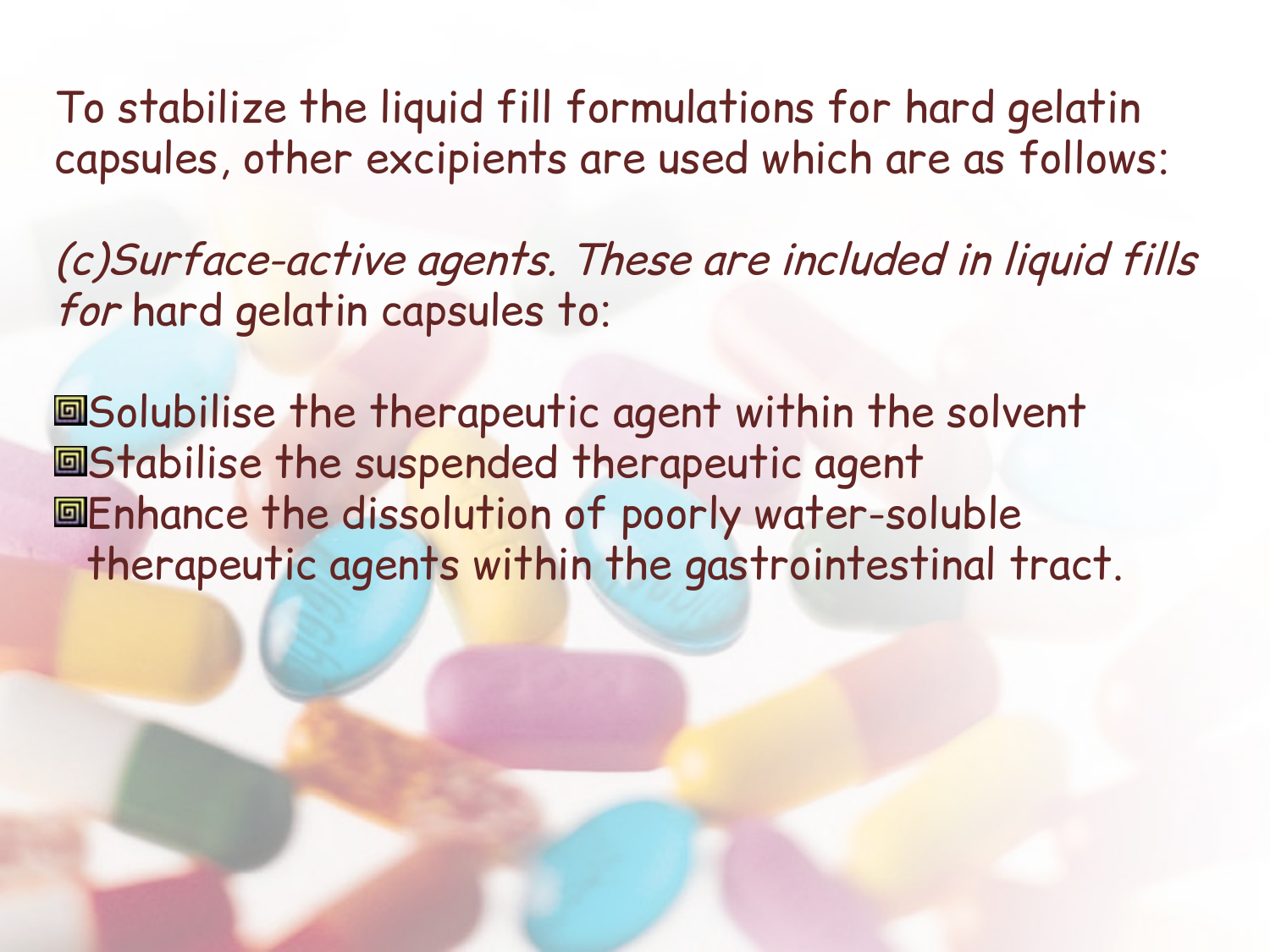

To stabilize the liquid fill formulations for hard gelatin capsules, other excipients are used which are as follows:

(c)Surface-active agents. These are included in liquid fills for hard gelatin capsules to:

Solubilise the therapeutic agent within the solvent
Stabilise the suspended therapeutic agent
Enhance the dissolution of poorly water-soluble therapeutic agents within the gastrointestinal tract.